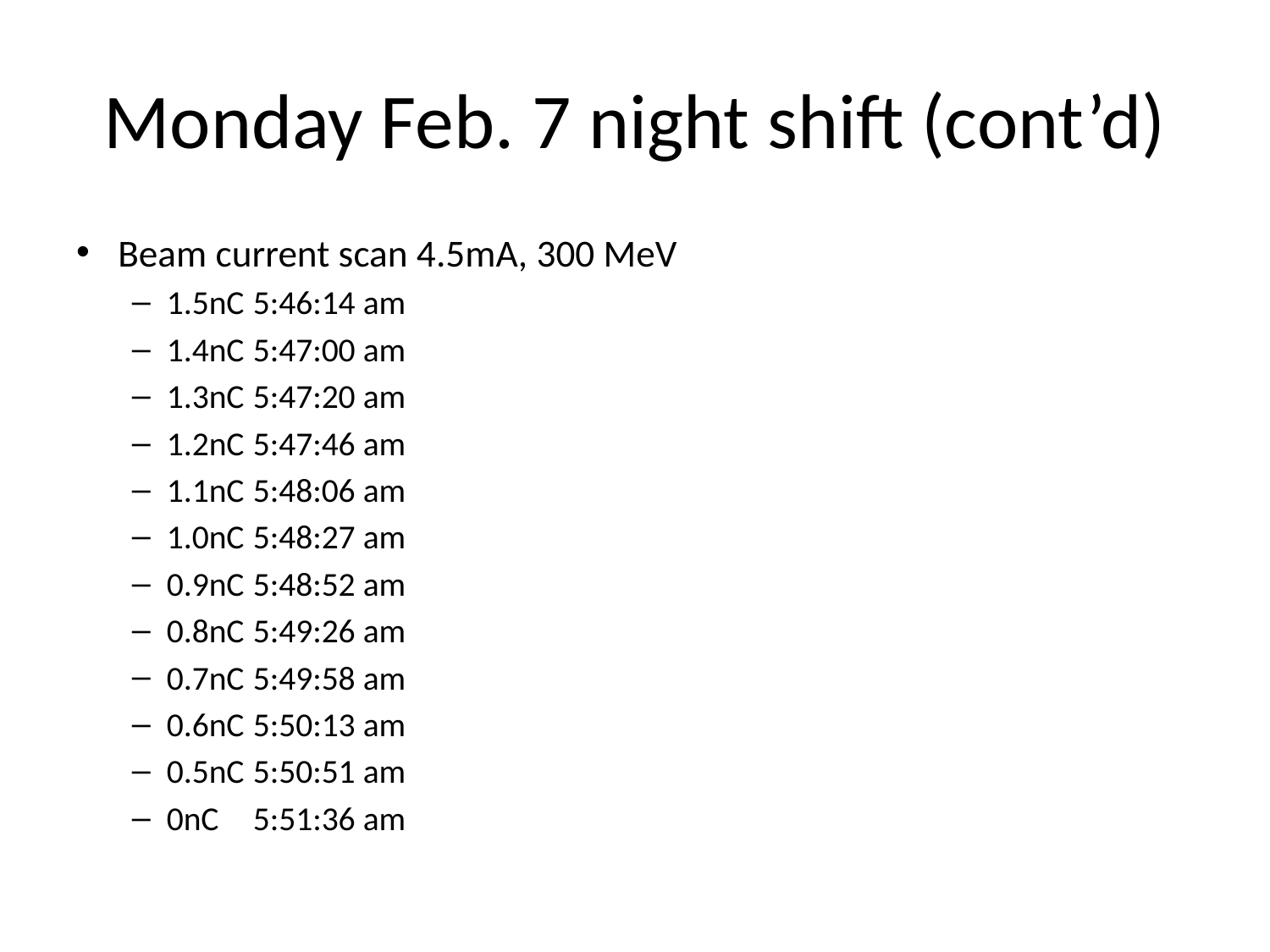

# Monday Feb. 7 night shift (cont’d)
Beam current scan 4.5mA, 300 MeV
1.5nC		5:46:14 am
1.4nC		5:47:00 am
1.3nC		5:47:20 am
1.2nC		5:47:46 am
1.1nC		5:48:06 am
1.0nC		5:48:27 am
0.9nC		5:48:52 am
0.8nC		5:49:26 am
0.7nC		5:49:58 am
0.6nC		5:50:13 am
0.5nC		5:50:51 am
0nC		5:51:36 am